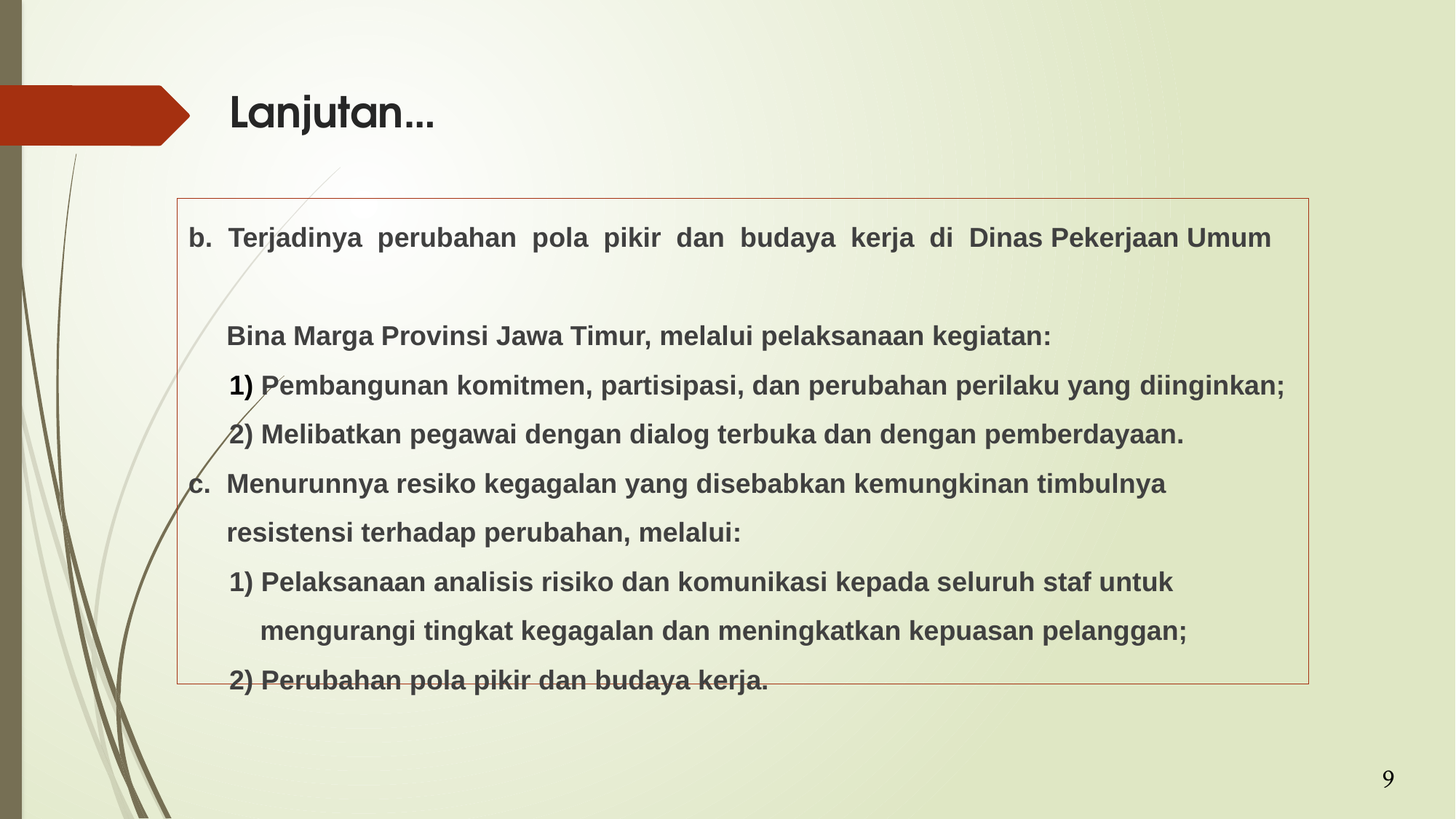

# Lanjutan…
b.  Terjadinya  perubahan  pola  pikir  dan  budaya  kerja  di  Dinas Pekerjaan Umum
     Bina Marga Provinsi Jawa Timur, melalui pelaksanaan kegiatan:
1) Pembangunan komitmen, partisipasi, dan perubahan perilaku yang diinginkan;
2) Melibatkan pegawai dengan dialog terbuka dan dengan pemberdayaan.
c.  Menurunnya resiko kegagalan yang disebabkan kemungkinan timbulnya
     resistensi terhadap perubahan, melalui:
1) Pelaksanaan analisis risiko dan komunikasi kepada seluruh staf untuk
    mengurangi tingkat kegagalan dan meningkatkan kepuasan pelanggan;
2) Perubahan pola pikir dan budaya kerja.

9